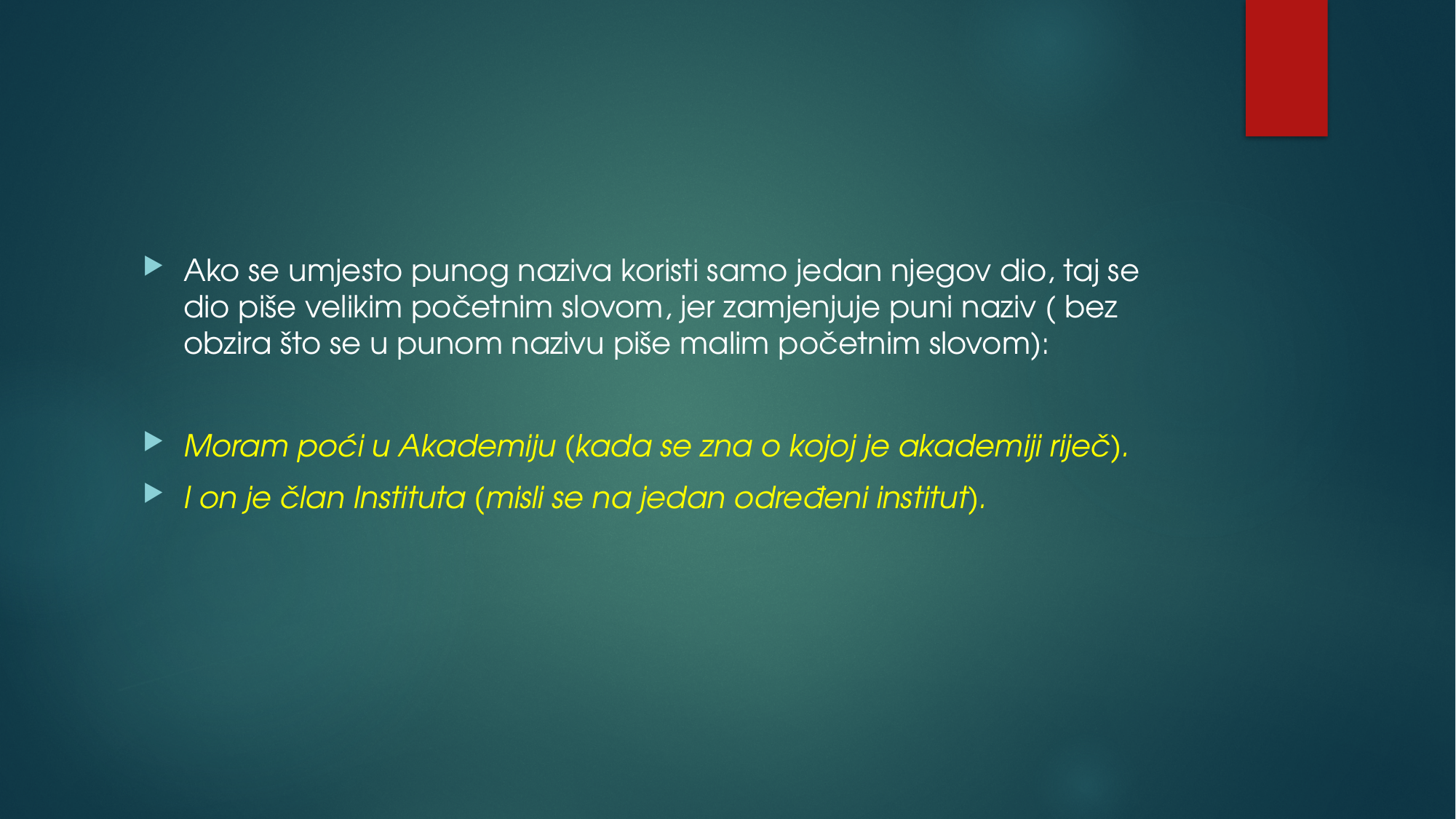

Ako se umjesto punog naziva koristi samo jedan njegov dio, taj se dio piše velikim početnim slovom, jer zamjenjuje puni naziv ( bez obzira što se u punom nazivu piše malim početnim slovom):

Moram poći u Akademiju (kada se zna o kojoj je akademiji riječ).
I on je član Instituta (misli se na jedan određeni institut).